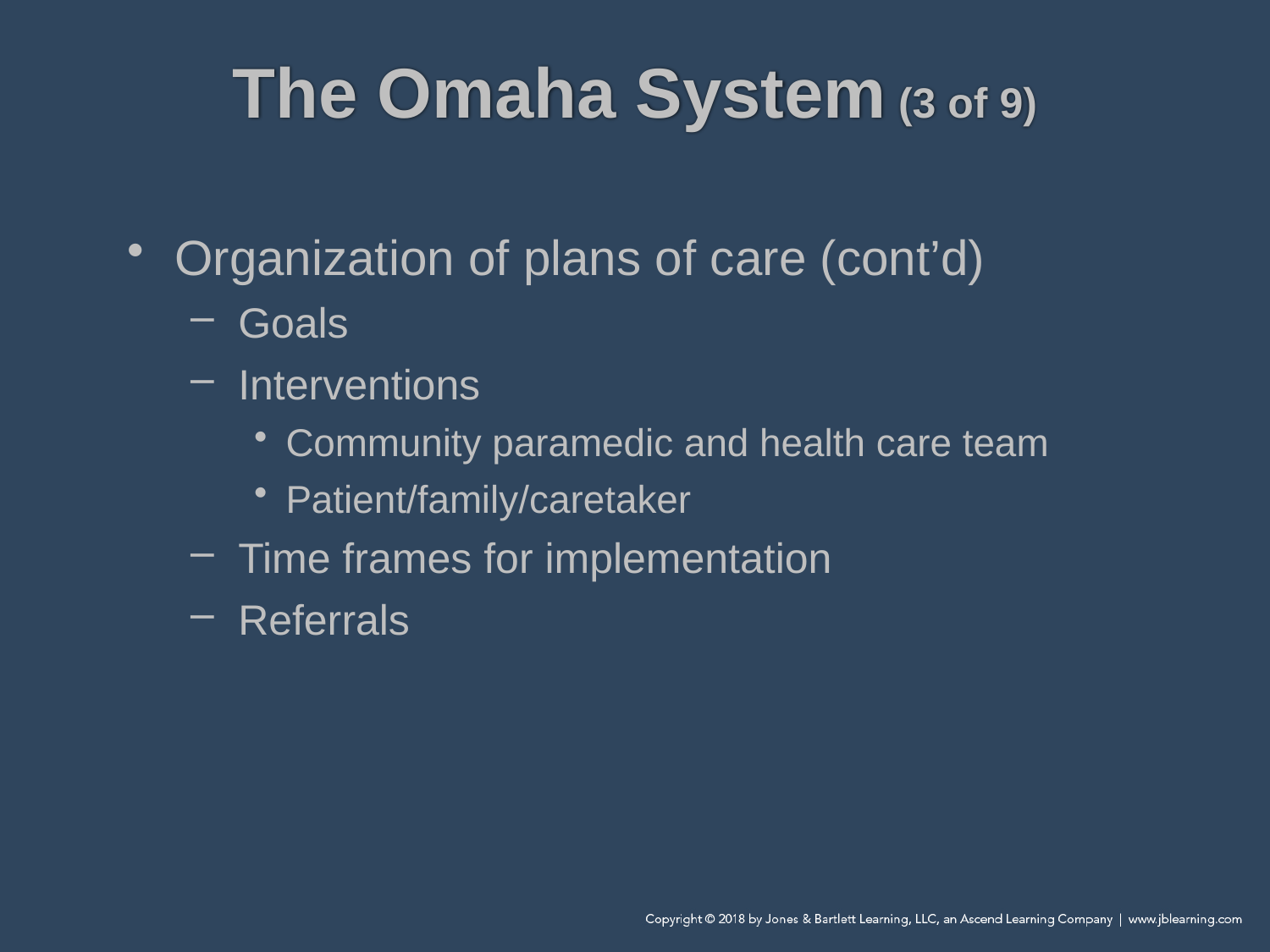

# The Omaha System (3 of 9)
Organization of plans of care (cont’d)
Goals
Interventions
Community paramedic and health care team
Patient/family/caretaker
Time frames for implementation
Referrals